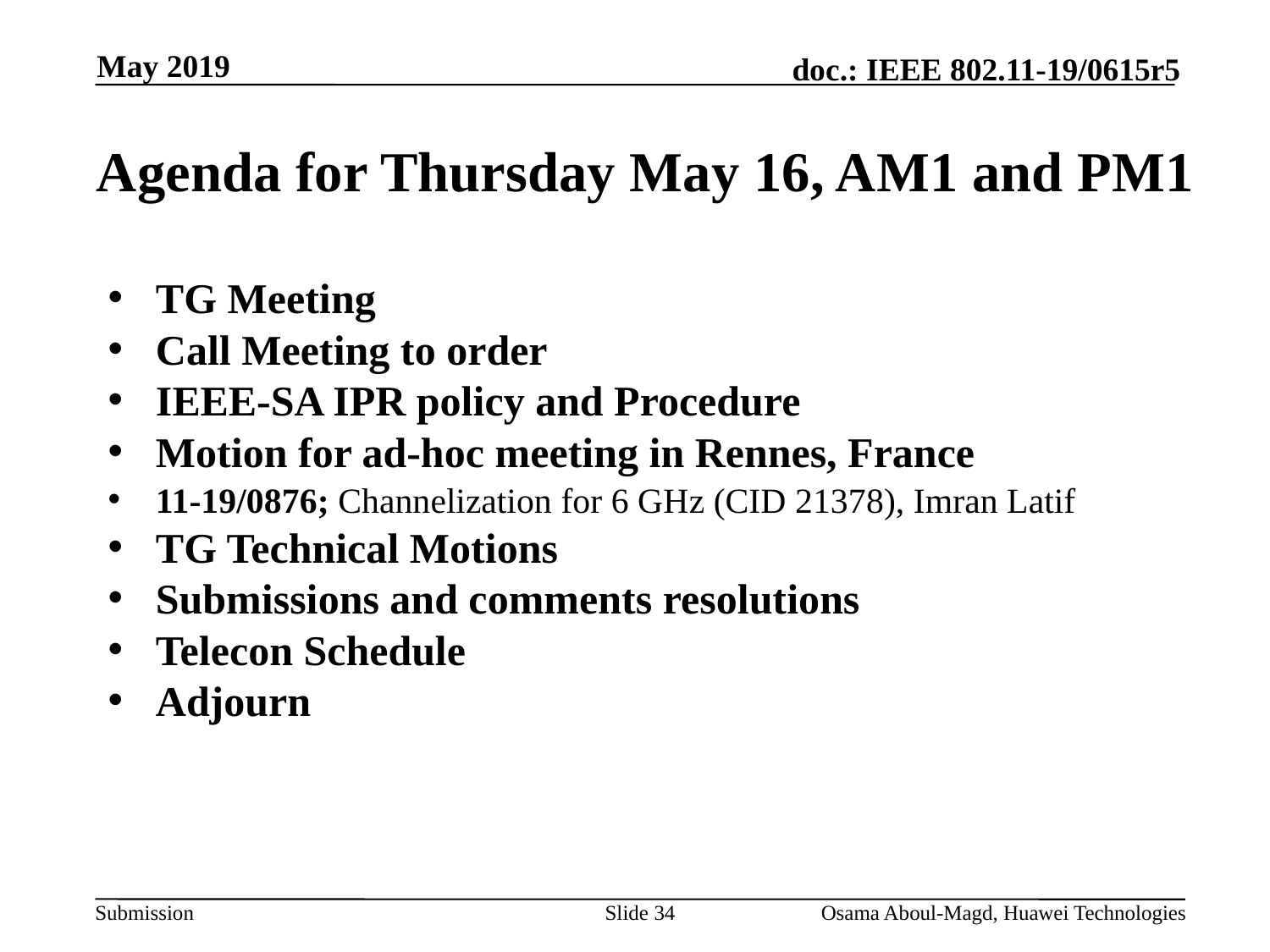

May 2019
# Agenda for Thursday May 16, AM1 and PM1
TG Meeting
Call Meeting to order
IEEE-SA IPR policy and Procedure
Motion for ad-hoc meeting in Rennes, France
11-19/0876; Channelization for 6 GHz (CID 21378), Imran Latif
TG Technical Motions
Submissions and comments resolutions
Telecon Schedule
Adjourn

Slide 34
Osama Aboul-Magd, Huawei Technologies